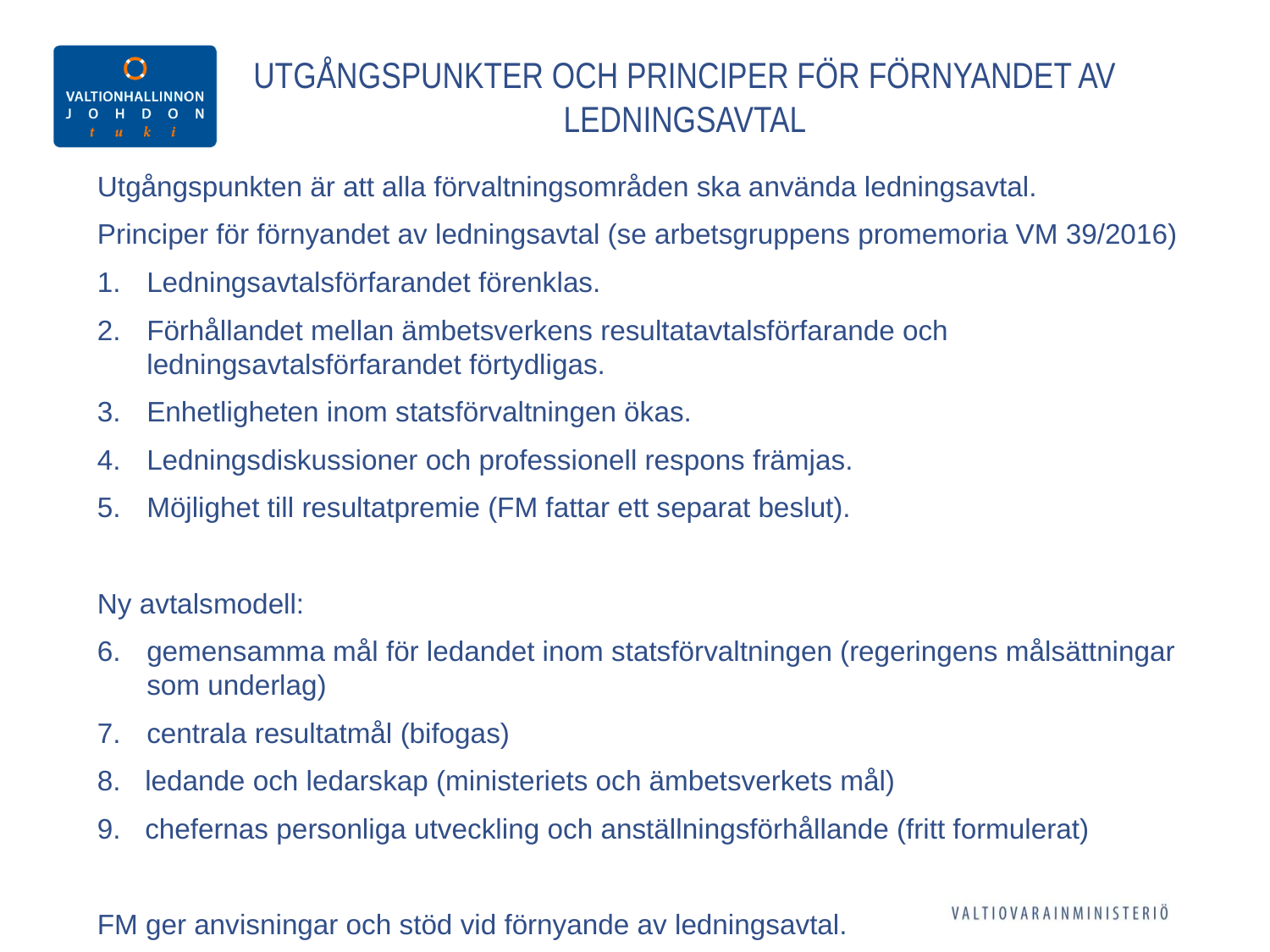

# UTGÅNGSPUNKTER OCH PRINCIPER FÖR FÖRNYANDET AV LEDNINGSAVTAL
Utgångspunkten är att alla förvaltningsområden ska använda ledningsavtal.
Principer för förnyandet av ledningsavtal (se arbetsgruppens promemoria VM 39/2016)
Ledningsavtalsförfarandet förenklas.
Förhållandet mellan ämbetsverkens resultatavtalsförfarande och ledningsavtalsförfarandet förtydligas.
Enhetligheten inom statsförvaltningen ökas.
Ledningsdiskussioner och professionell respons främjas.
Möjlighet till resultatpremie (FM fattar ett separat beslut).

Ny avtalsmodell:
gemensamma mål för ledandet inom statsförvaltningen (regeringens målsättningar som underlag)
centrala resultatmål (bifogas)
ledande och ledarskap (ministeriets och ämbetsverkets mål)
chefernas personliga utveckling och anställningsförhållande (fritt formulerat)

FM ger anvisningar och stöd vid förnyande av ledningsavtal.